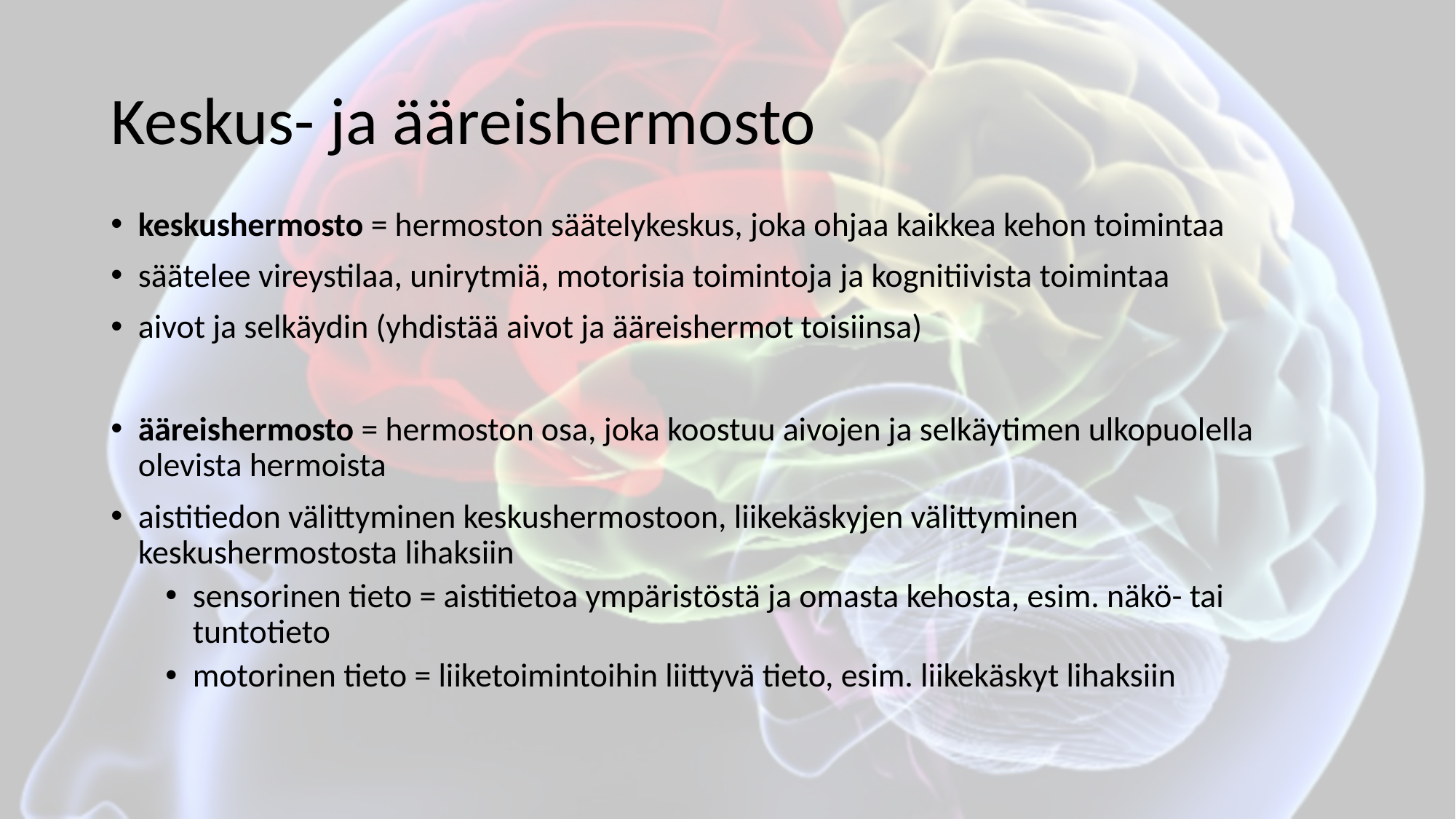

# Keskus- ja ääreishermosto
keskushermosto = hermoston säätelykeskus, joka ohjaa kaikkea kehon toimintaa
säätelee vireystilaa, unirytmiä, motorisia toimintoja ja kognitiivista toimintaa
aivot ja selkäydin (yhdistää aivot ja ääreishermot toisiinsa)

ääreishermosto = hermoston osa, joka koostuu aivojen ja selkäytimen ulkopuolella olevista hermoista
aistitiedon välittyminen keskushermostoon, liikekäskyjen välittyminen keskushermostosta lihaksiin
sensorinen tieto = aistitietoa ympäristöstä ja omasta kehosta, esim. näkö- tai tuntotieto
motorinen tieto = liiketoimintoihin liittyvä tieto, esim. liikekäskyt lihaksiin